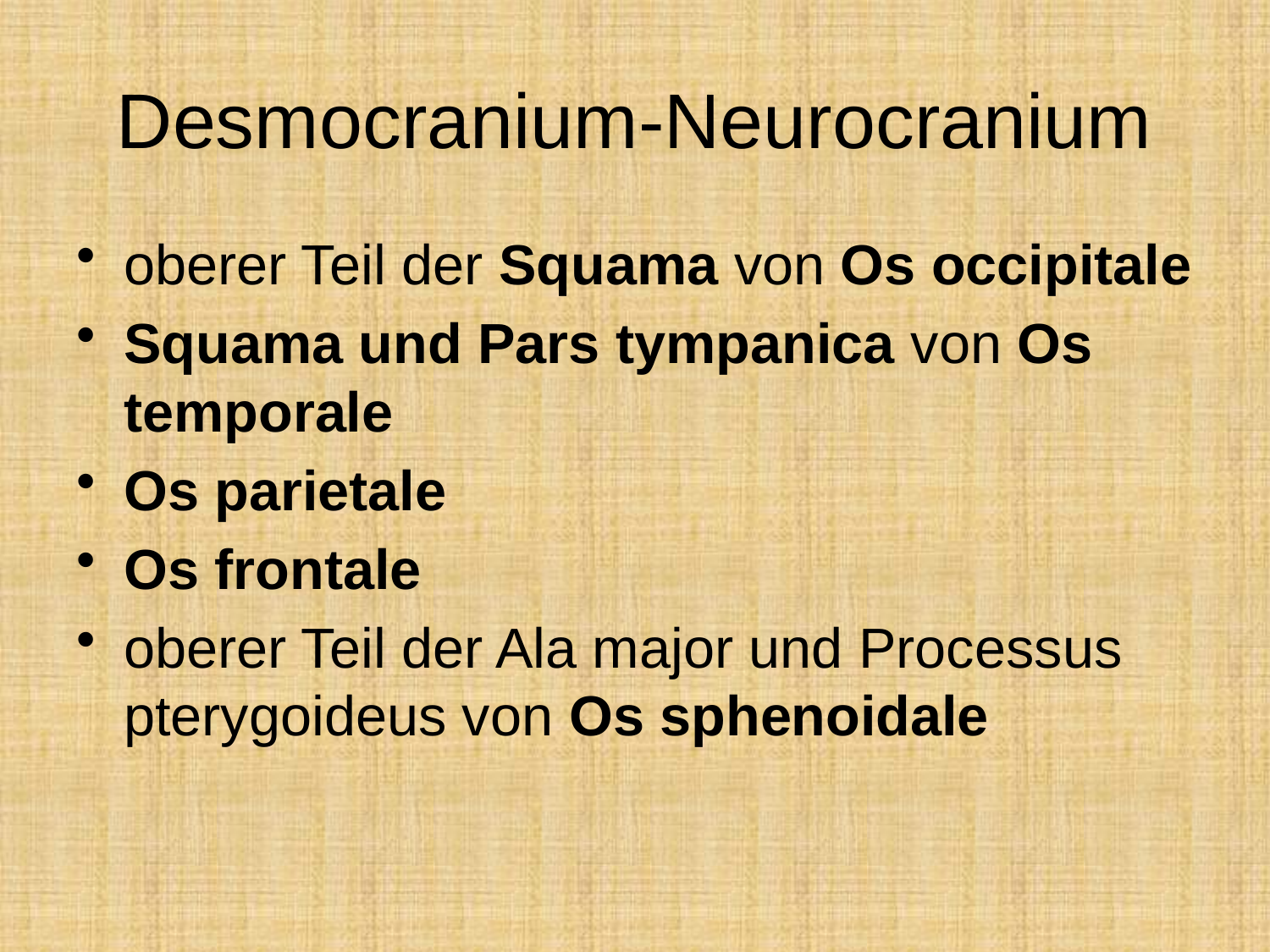

# Desmocranium-Neurocranium
oberer Teil der Squama von Os occipitale
Squama und Pars tympanica von Os temporale
Os parietale
Os frontale
oberer Teil der Ala major und Processus pterygoideus von Os sphenoidale